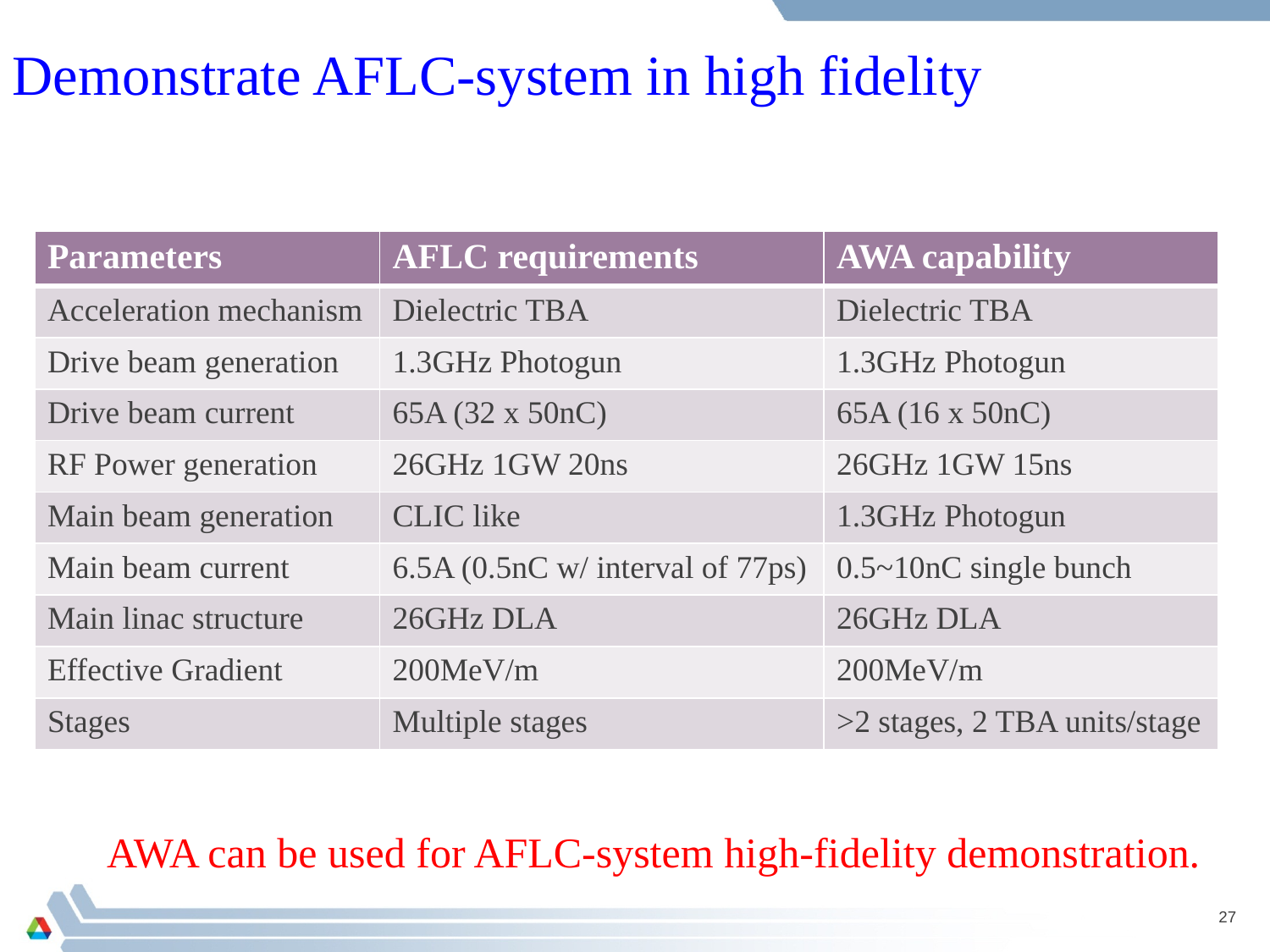

Demonstrate AFLC-system in high fidelity
| Parameters | AFLC requirements | AWA capability |
| --- | --- | --- |
| Acceleration mechanism | Dielectric TBA | Dielectric TBA |
| Drive beam generation | 1.3GHz Photogun | 1.3GHz Photogun |
| Drive beam current | 65A (32 x 50nC) | 65A (16 x 50nC) |
| RF Power generation | 26GHz 1GW 20ns | 26GHz 1GW 15ns |
| Main beam generation | CLIC like | 1.3GHz Photogun |
| Main beam current | 6.5A (0.5nC w/ interval of 77ps) | 0.5~10nC single bunch |
| Main linac structure | 26GHz DLA | 26GHz DLA |
| Effective Gradient | 200MeV/m | 200MeV/m |
| Stages | Multiple stages | >2 stages, 2 TBA units/stage |
AWA can be used for AFLC-system high-fidelity demonstration.
27